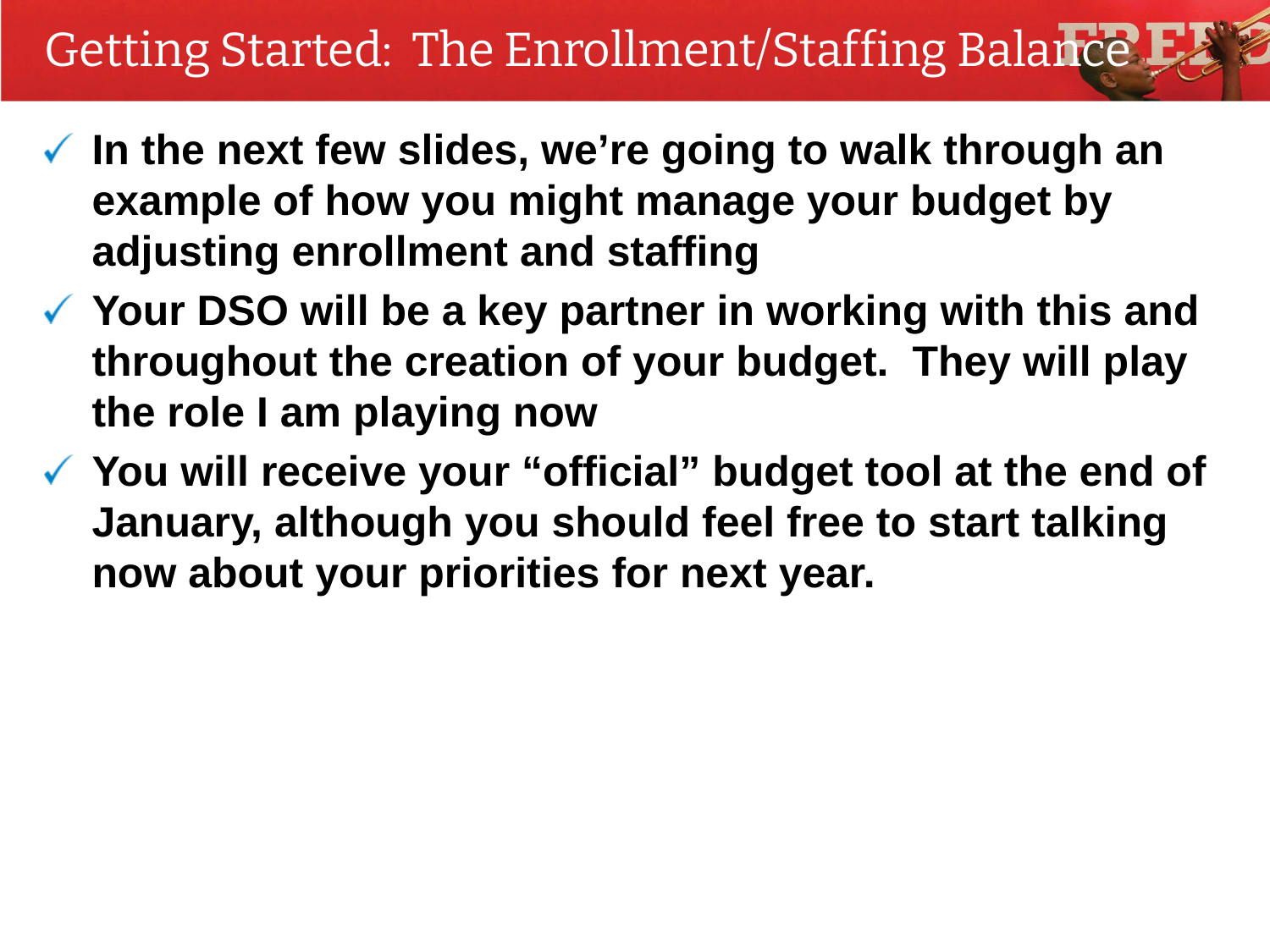

Getting Started:  The Enrollment/Staffing Balance
In the next few slides, we’re going to walk through an example of how you might manage your budget by adjusting enrollment and staffing
Your DSO will be a key partner in working with this and throughout the creation of your budget.  They will play the role I am playing now
You will receive your “official” budget tool at the end of January, although you should feel free to start talking now about your priorities for next year.
11